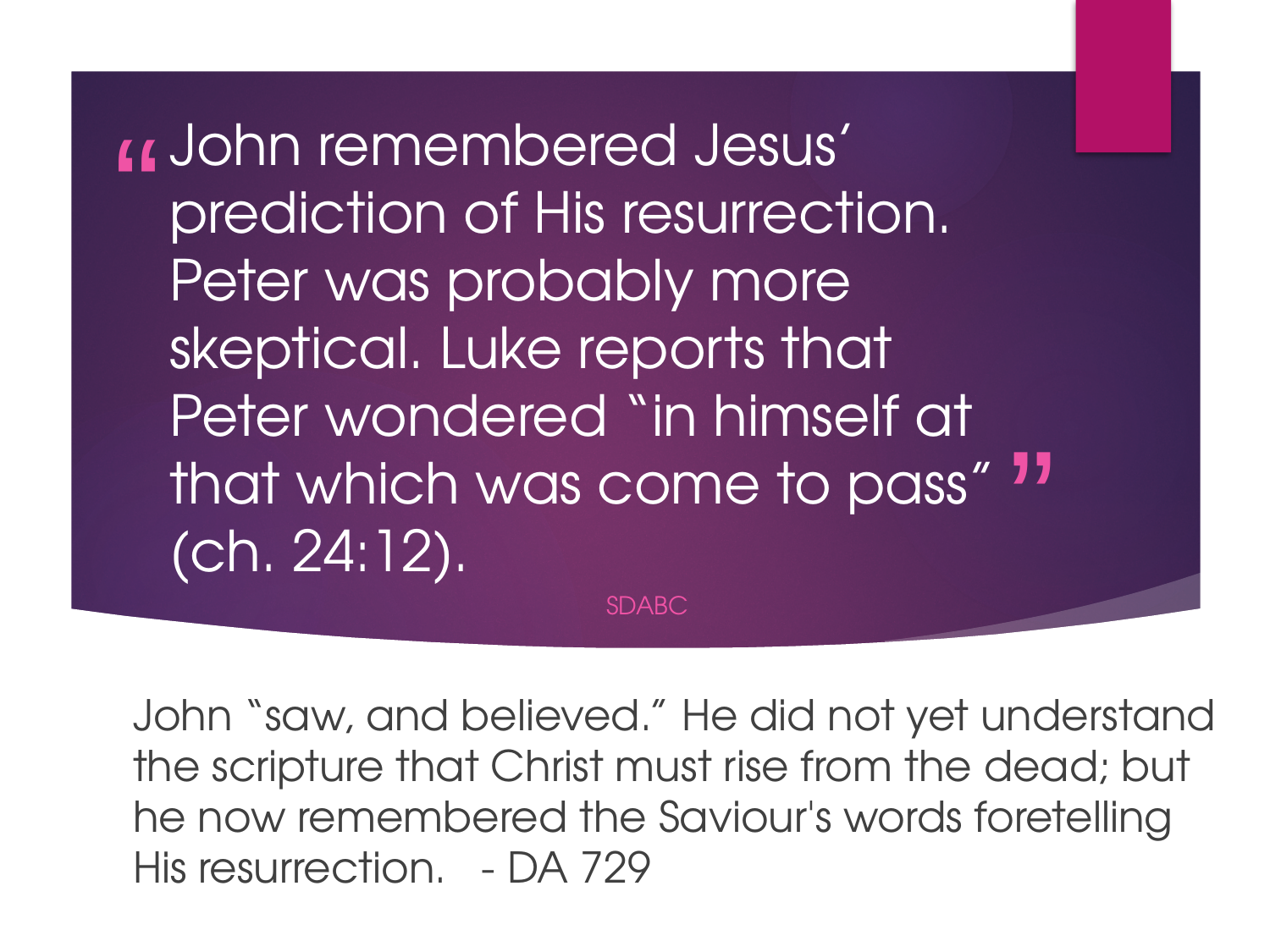

# John remembered Jesus’ prediction of His resurrection. Peter was probably more skeptical. Luke reports that Peter wondered “in himself at that which was come to pass” (ch. 24:12).
SDABC
John “saw, and believed.” He did not yet understand the scripture that Christ must rise from the dead; but he now remembered the Saviour's words foretelling His resurrection.   - DA 729